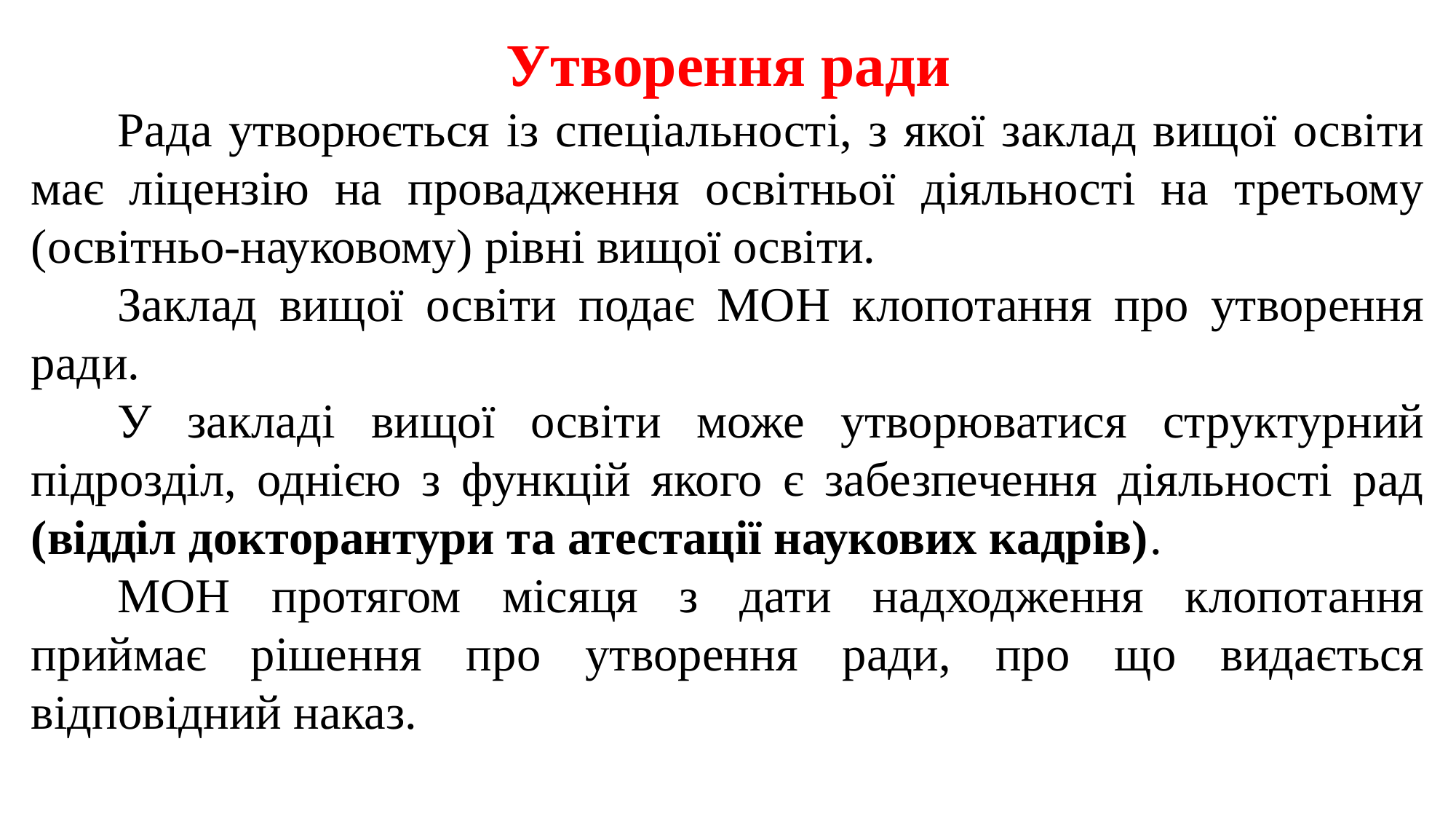

Утворення ради
Рада утворюється із спеціальності, з якої заклад вищої освіти має ліцензію на провадження освітньої діяльності на третьому (освітньо-науковому) рівні вищої освіти.
Заклад вищої освіти подає МОН клопотання про утворення ради.
У закладі вищої освіти може утворюватися структурний підрозділ, однією з функцій якого є забезпечення діяльності рад (відділ докторантури та атестації наукових кадрів).
МОН протягом місяця з дати надходження клопотання приймає рішення про утворення ради, про що видається відповідний наказ.